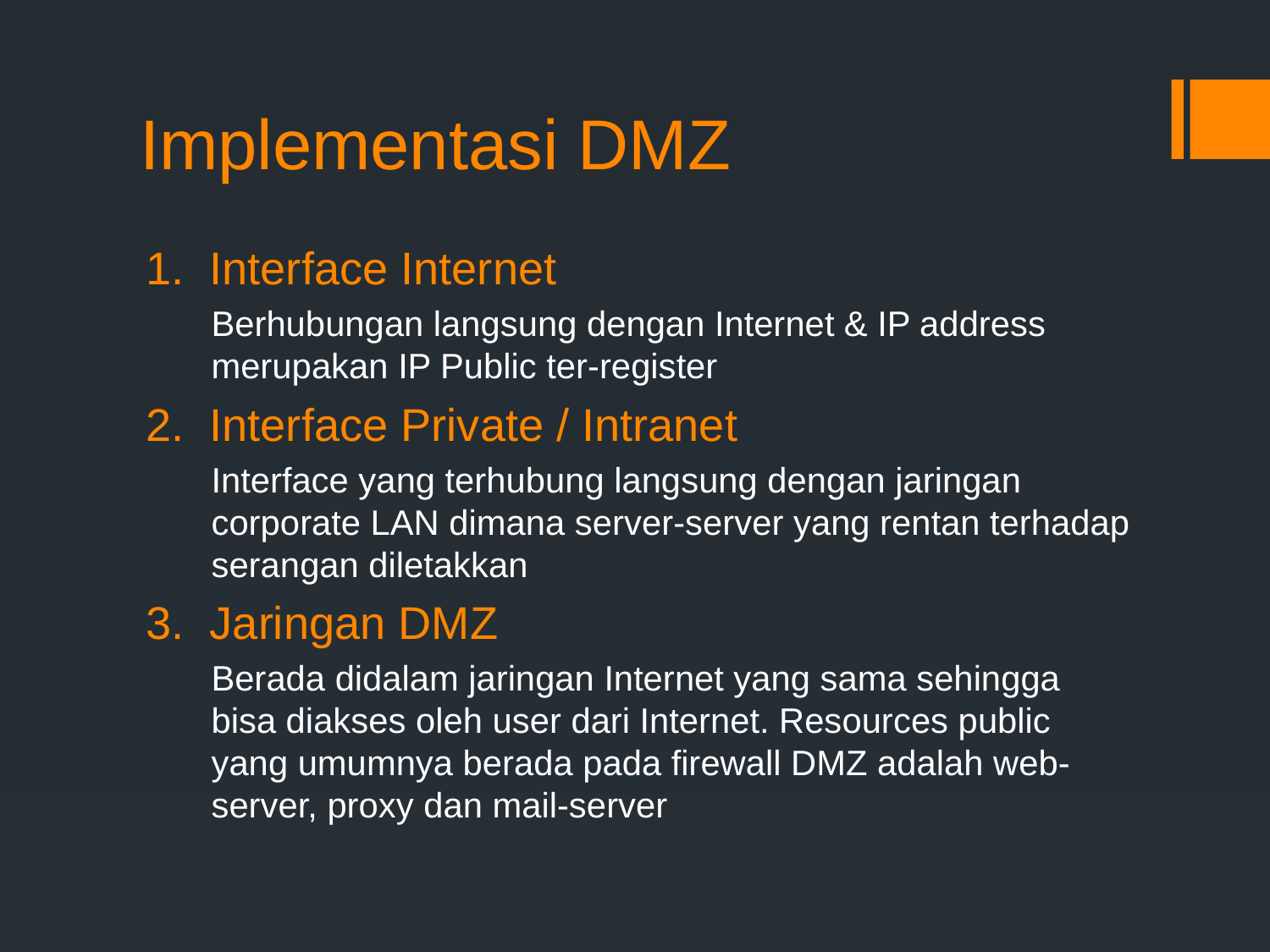

# Implementasi DMZ
1.  Interface Internet
Berhubungan langsung dengan Internet & IP address merupakan IP Public ter-register
2.  Interface Private / Intranet
Interface yang terhubung langsung dengan jaringan corporate LAN dimana server-server yang rentan terhadap serangan diletakkan
3.  Jaringan DMZ
Berada didalam jaringan Internet yang sama sehingga bisa diakses oleh user dari Internet. Resources public yang umumnya berada pada firewall DMZ adalah web-server, proxy dan mail-server